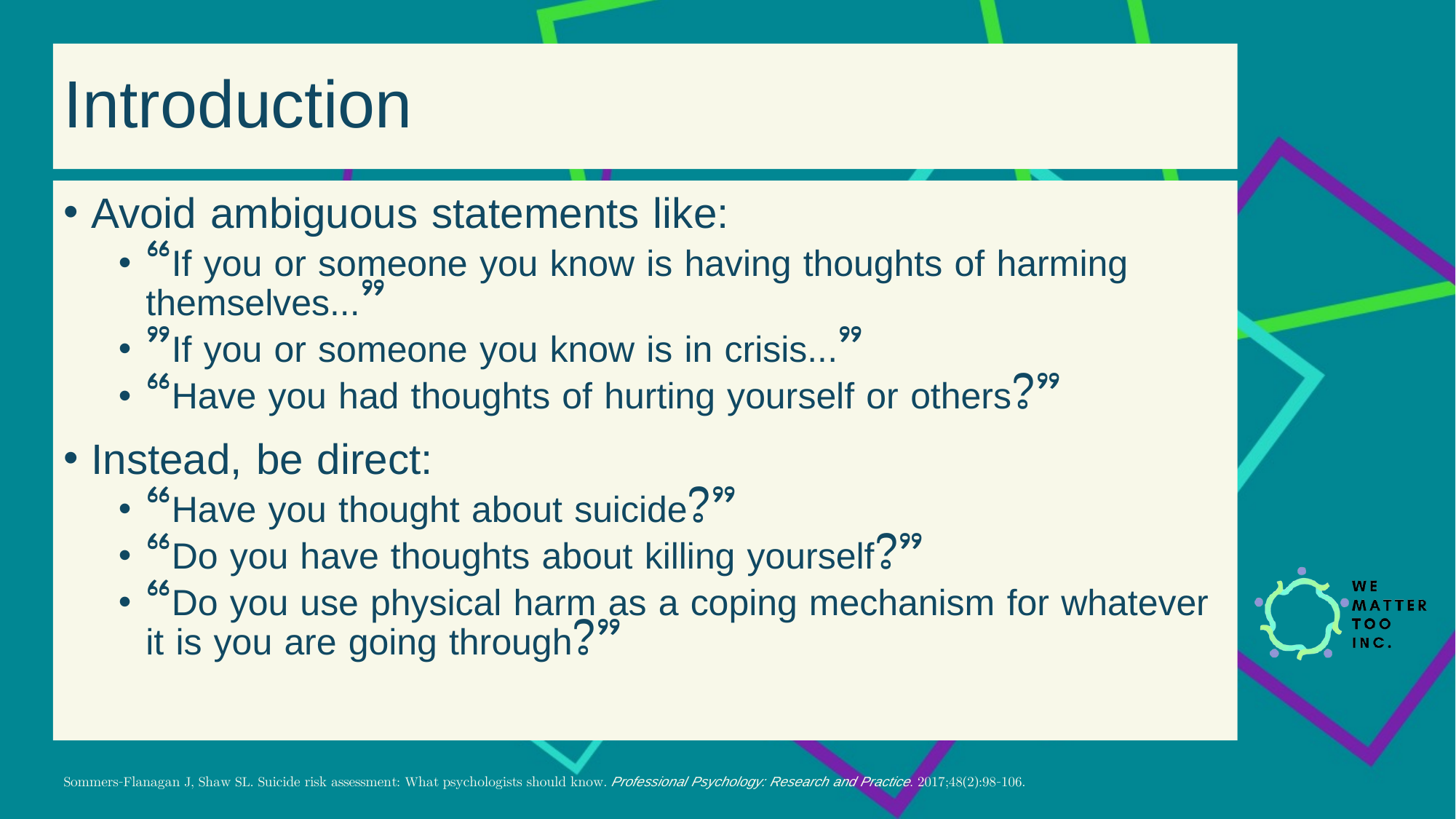

# Introduction
Avoid ambiguous statements like:
“If you or someone you know is having thoughts of harming themselves...”
”If you or someone you know is in crisis...”
“Have you had thoughts of hurting yourself or others?”
Instead, be direct:
“Have you thought about suicide?”
“Do you have thoughts about killing yourself?”
“Do you use physical harm as a coping mechanism for whatever it is you are going through?”
Sommers-Flanagan J, Shaw SL. Suicide risk assessment: What psychologists should know. Professional Psychology: Research and Practice. 2017;48(2):98-106.